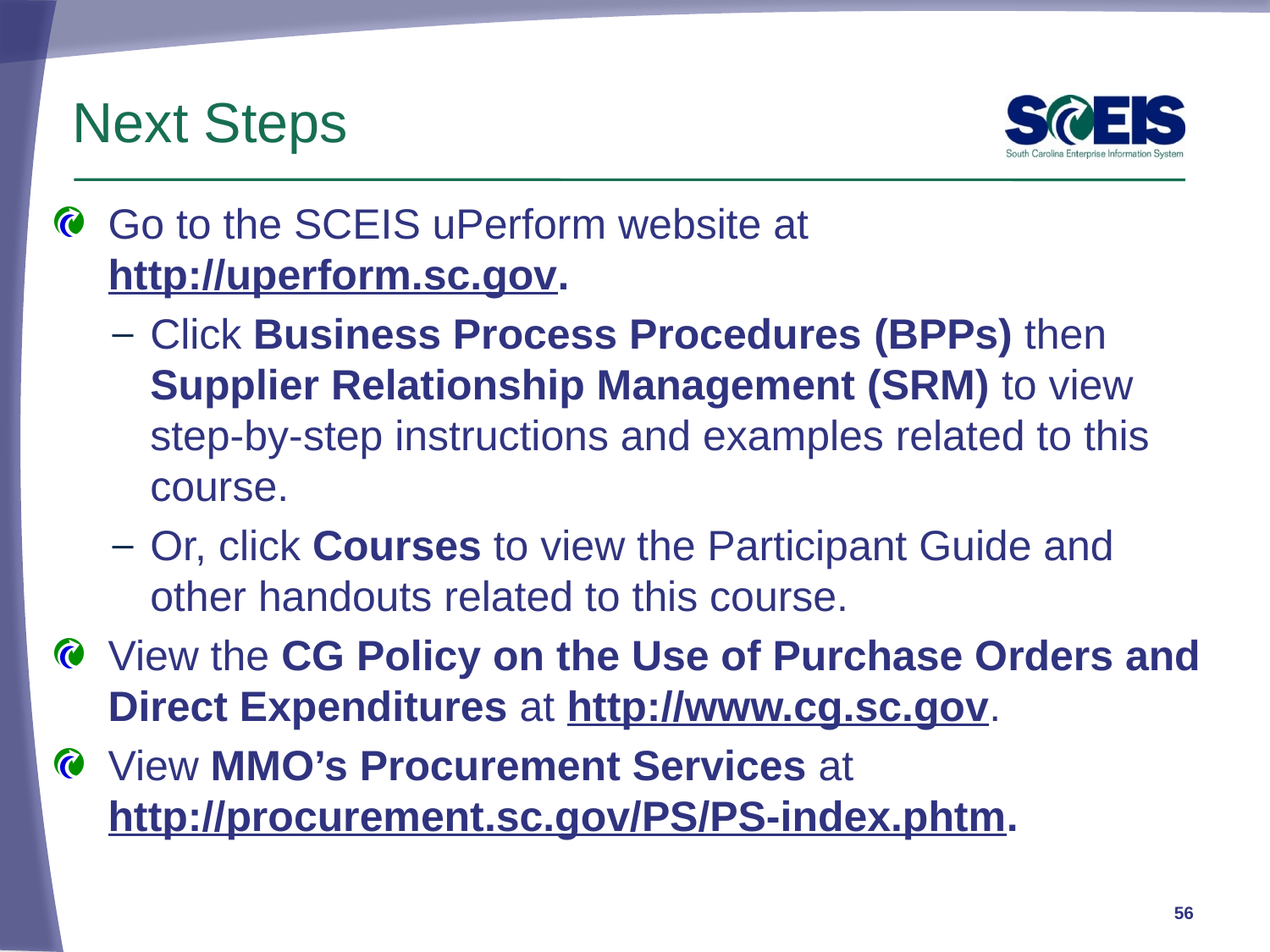

# Next Steps
Go to the SCEIS uPerform website at http://uperform.sc.gov.
Click Business Process Procedures (BPPs) then Supplier Relationship Management (SRM) to view step-by-step instructions and examples related to this course.
Or, click Courses to view the Participant Guide and other handouts related to this course.
View the CG Policy on the Use of Purchase Orders and Direct Expenditures at http://www.cg.sc.gov.
View MMO’s Procurement Services at http://procurement.sc.gov/PS/PS-index.phtm.
56